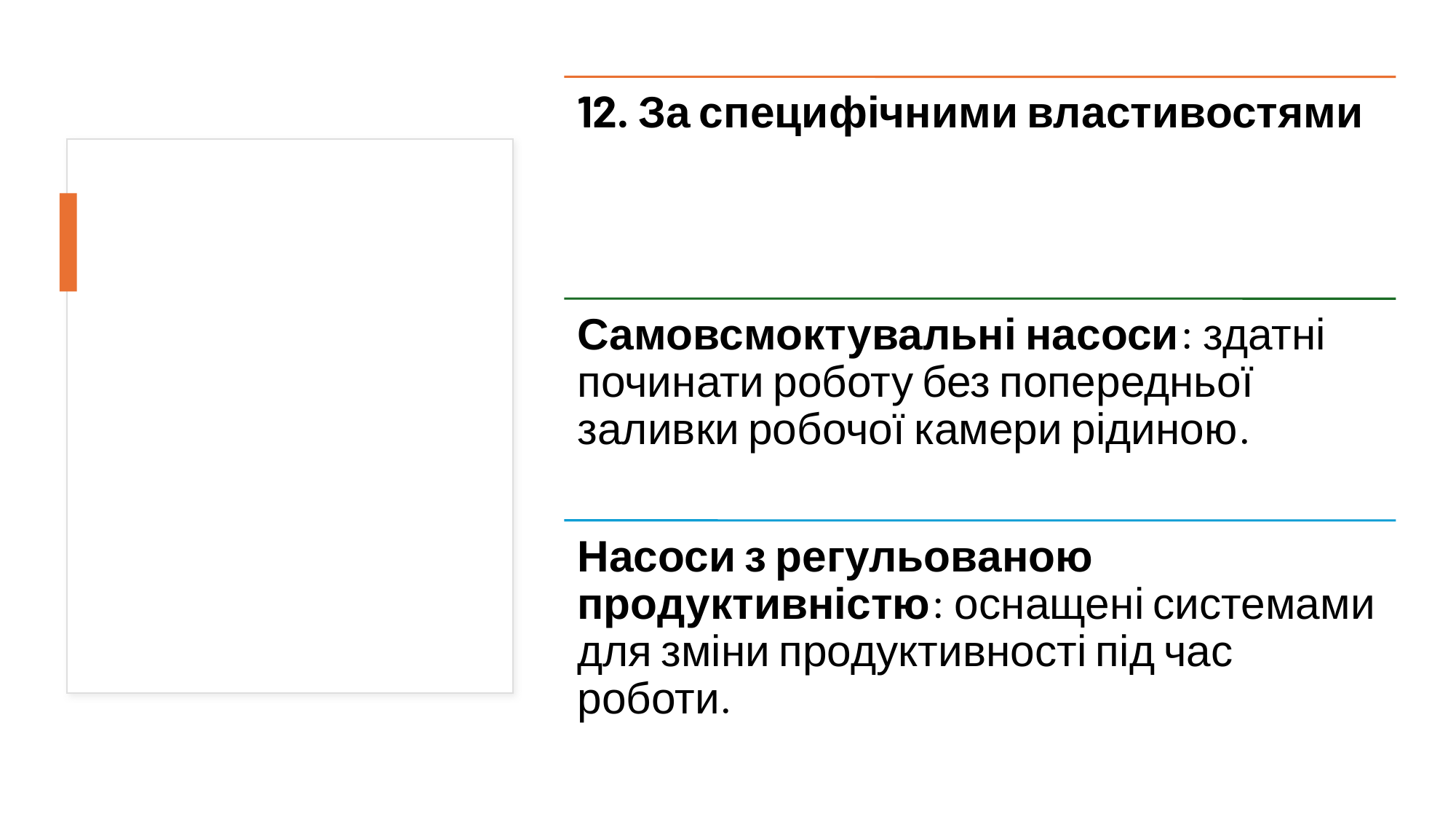

12. За специфічними властивостями
Самовсмоктувальні насоси: здатні починати роботу без попередньої заливки робочої камери рідиною.
Насоси з регульованою продуктивністю: оснащені системами для зміни продуктивності під час роботи.